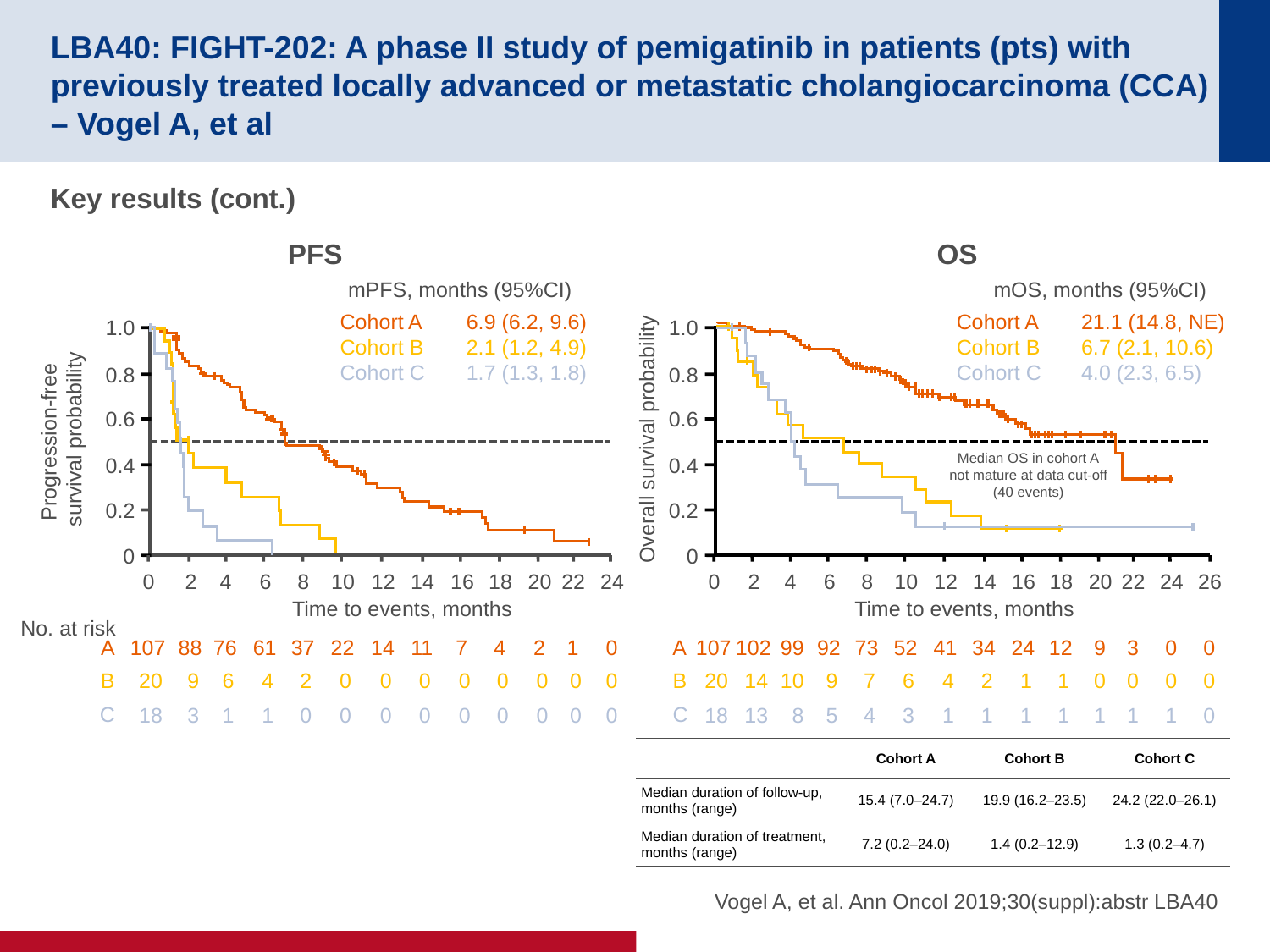

# LBA40: FIGHT-202: A phase II study of pemigatinib in patients (pts) with previously treated locally advanced or metastatic cholangiocarcinoma (CCA) – Vogel A, et al
Key results (cont.)
PFS
OS
mPFS, months (95%CI)
Cohort A
Cohort B
Cohort C
6.9 (6.2, 9.6)
2.1 (1.2, 4.9)
1.7 (1.3, 1.8)
mOS, months (95%CI)
Cohort A
Cohort B
Cohort C
21.1 (14.8, NE)
6.7 (2.1, 10.6)
4.0 (2.3, 6.5)
1.0
1.0

0.8
0.8

0.6
0.6
Progression-free
survival probability

Overall survival probability
Median OS in cohort A
not mature at data cut-off
(40 events)
0.4
0.4

0.2
0.2

0
0

0
2
4
6
8
10
12
14
16
18
20
22
24
0
2
4
6
8
10
12
14
16
18
20
22
24
26
Time to events, months
Time to events, months
No. at risk

A
107
88
76
61
37
22
14
11
7
4
2
1
0
A
107
102
99
92
73
52
41
34
24
12
9
3
0
0
 B
 20
 9
 6
 4
 2
 0
 0
 0
 0
 0
 0
 0
0
B
 20
 14
10
 9
 7
 6
 4
 2
 1
 1
0
0
0
0
C
 18
 3
 1
 1
 0
 0
 0
 0
 0
 0
 0
 0
0
C
 18
 13
 8
 5
 4
 3
 1
 1
 1
 1
1
1
1
0
|  | Cohort A | Cohort B | Cohort C |
| --- | --- | --- | --- |
| Median duration of follow-up, months (range) | 15.4 (7.0–24.7) | 19.9 (16.2–23.5) | 24.2 (22.0–26.1) |
| Median duration of treatment, months (range) | 7.2 (0.2–24.0) | 1.4 (0.2–12.9) | 1.3 (0.2–4.7) |
Vogel A, et al. Ann Oncol 2019;30(suppl):abstr LBA40